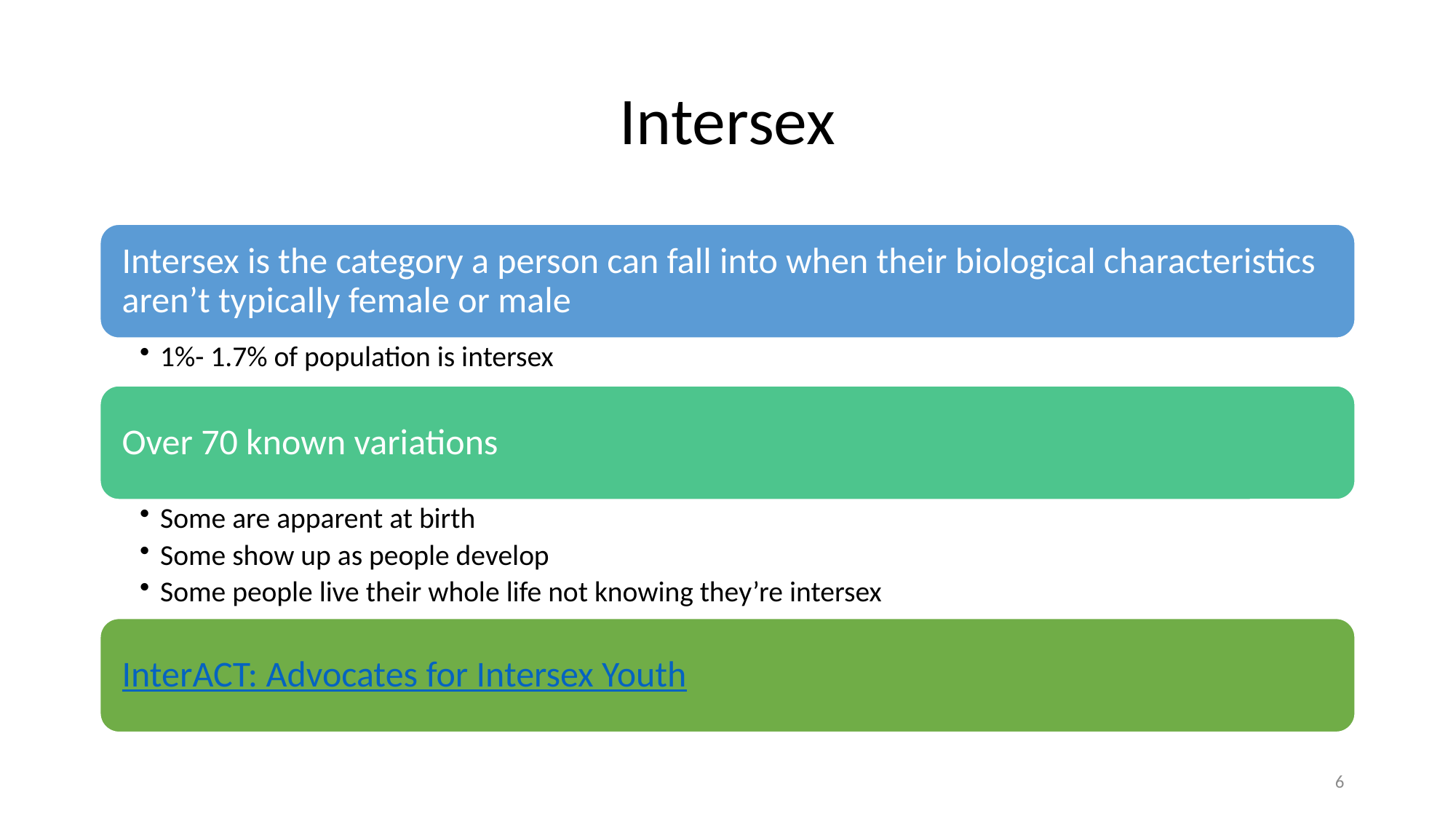

# Intersex
Intersex is the category a person can fall into when their biological characteristics aren’t typically female or male
1%- 1.7% of population is intersex
Over 70 known variations
Some are apparent at birth
Some show up as people develop
Some people live their whole life not knowing they’re intersex
InterACT: Advocates for Intersex Youth
6